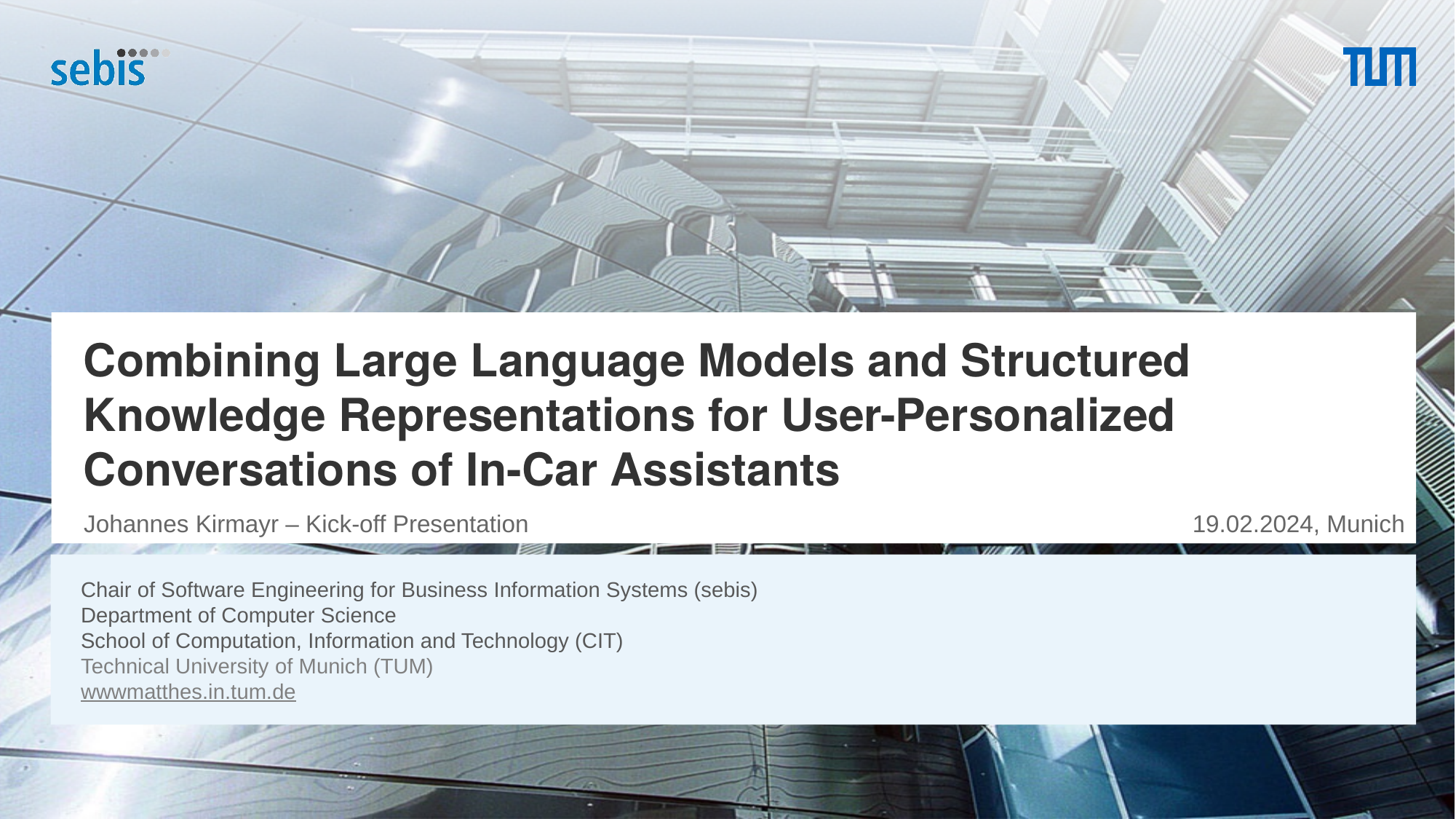

# Combining Large Language Models and Structured Knowledge Representations for User-Personalized Conversations of In-Car Assistants
19.02.2024, Munich
Johannes Kirmayr – Kick-off Presentation